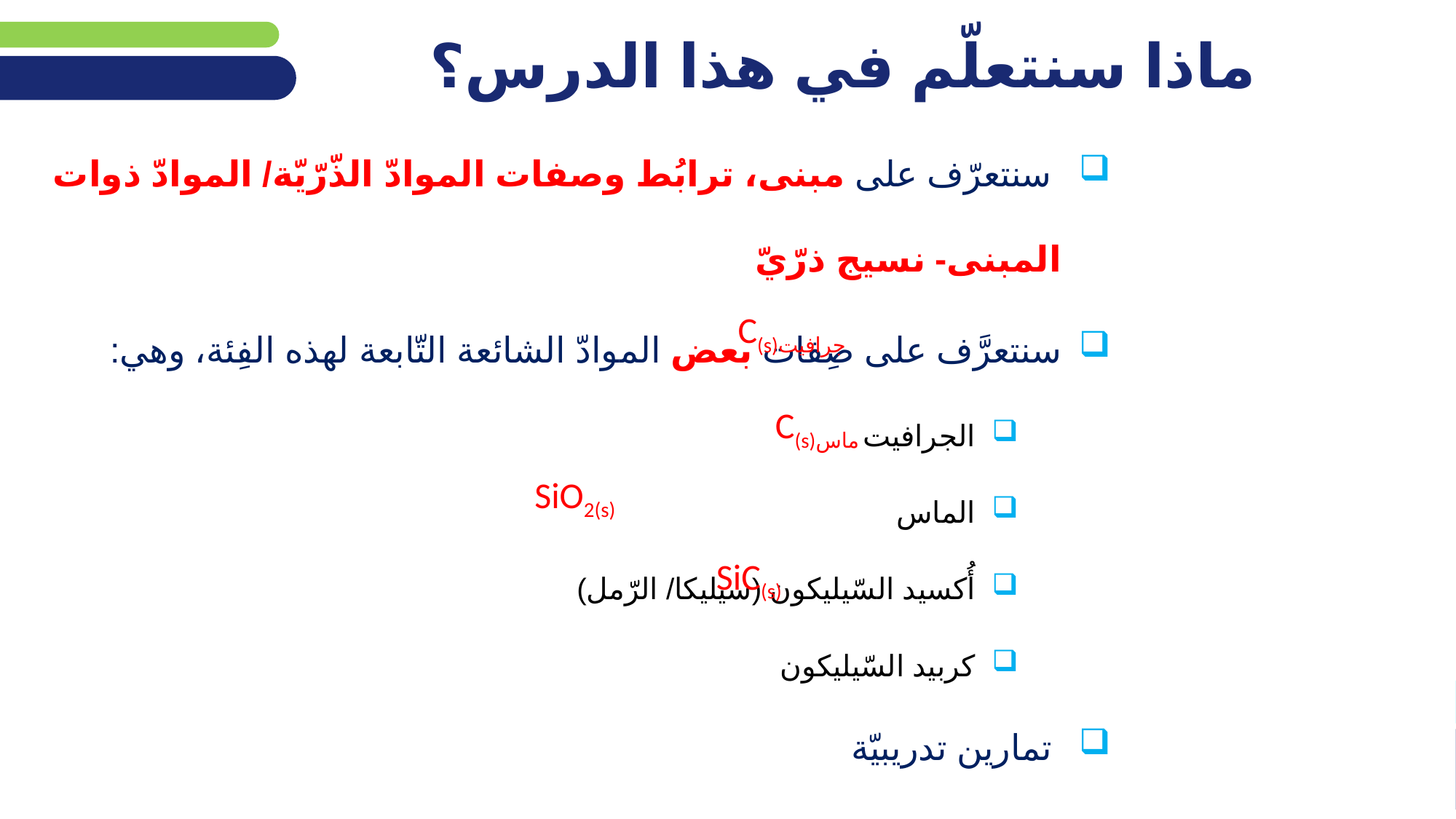

# ماذا سنتعلّم في هذا الدرس؟
 سنتعرّف على مبنى، ترابُط وصفات الموادّ الذّرّيّة/ الموادّ ذوات المبنى- نسيج ذرّيّ
سنتعرَّف على صِفات بعض الموادّ الشائعة التّابعة لهذه الفِئة، وهي:
 الجرافيت
 الماس
 أُكسيد السّيليكون (سيليكا/ الرّمل)
 كربيد السّيليكون
 تمارين تدريبيّة

جرافيتC(s)
ماسC(s)
SiO2(s)
SiC(s)